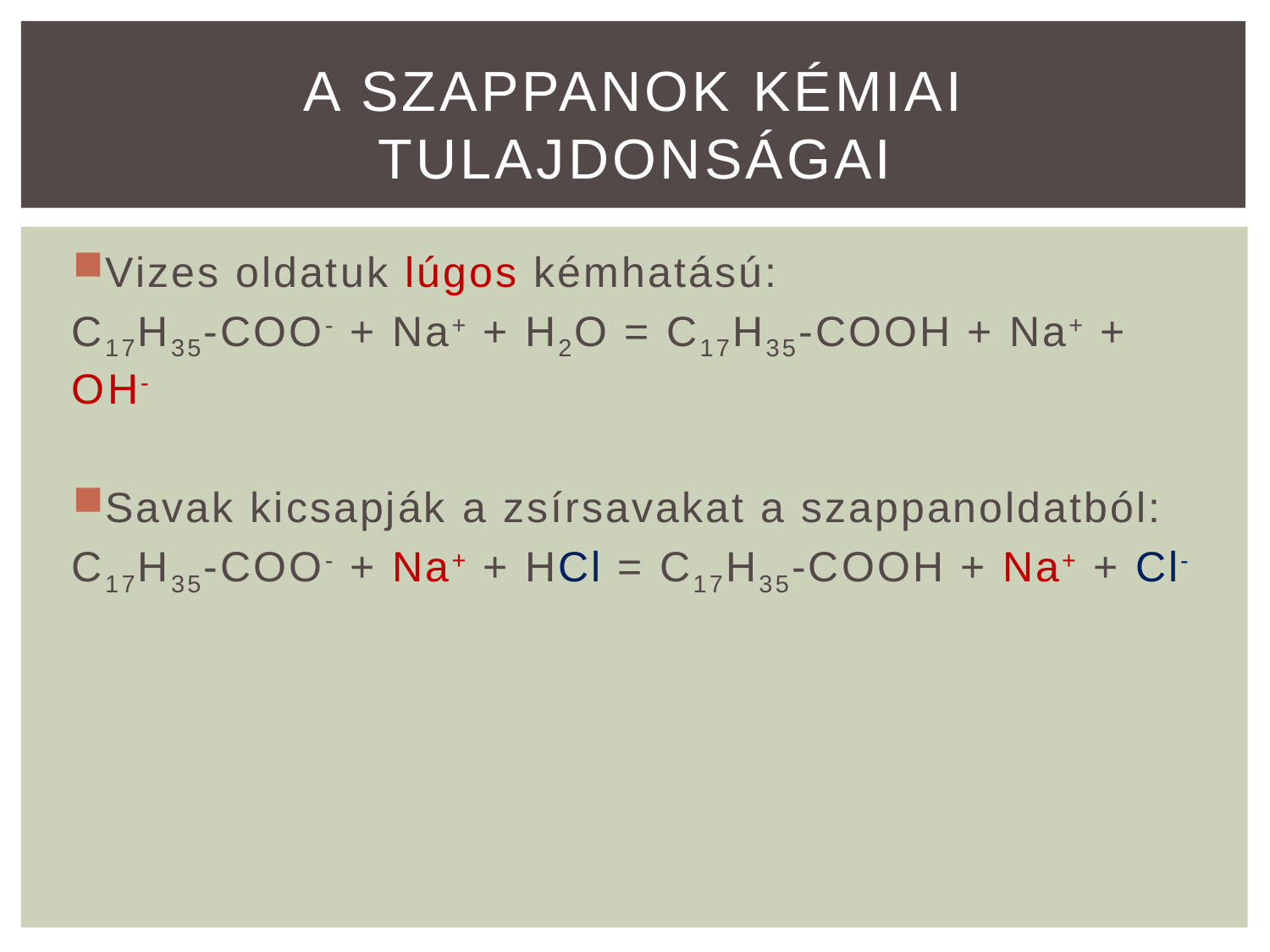

# A szappanok kémiai tulajdonságai
Vizes oldatuk lúgos kémhatású:
C17H35-COO- + Na+ + H2O = C17H35-COOH + Na+ + OH-

Savak kicsapják a zsírsavakat a szappanoldatból:
C17H35-COO- + Na+ + HCl = C17H35-COOH + Na+ + Cl-